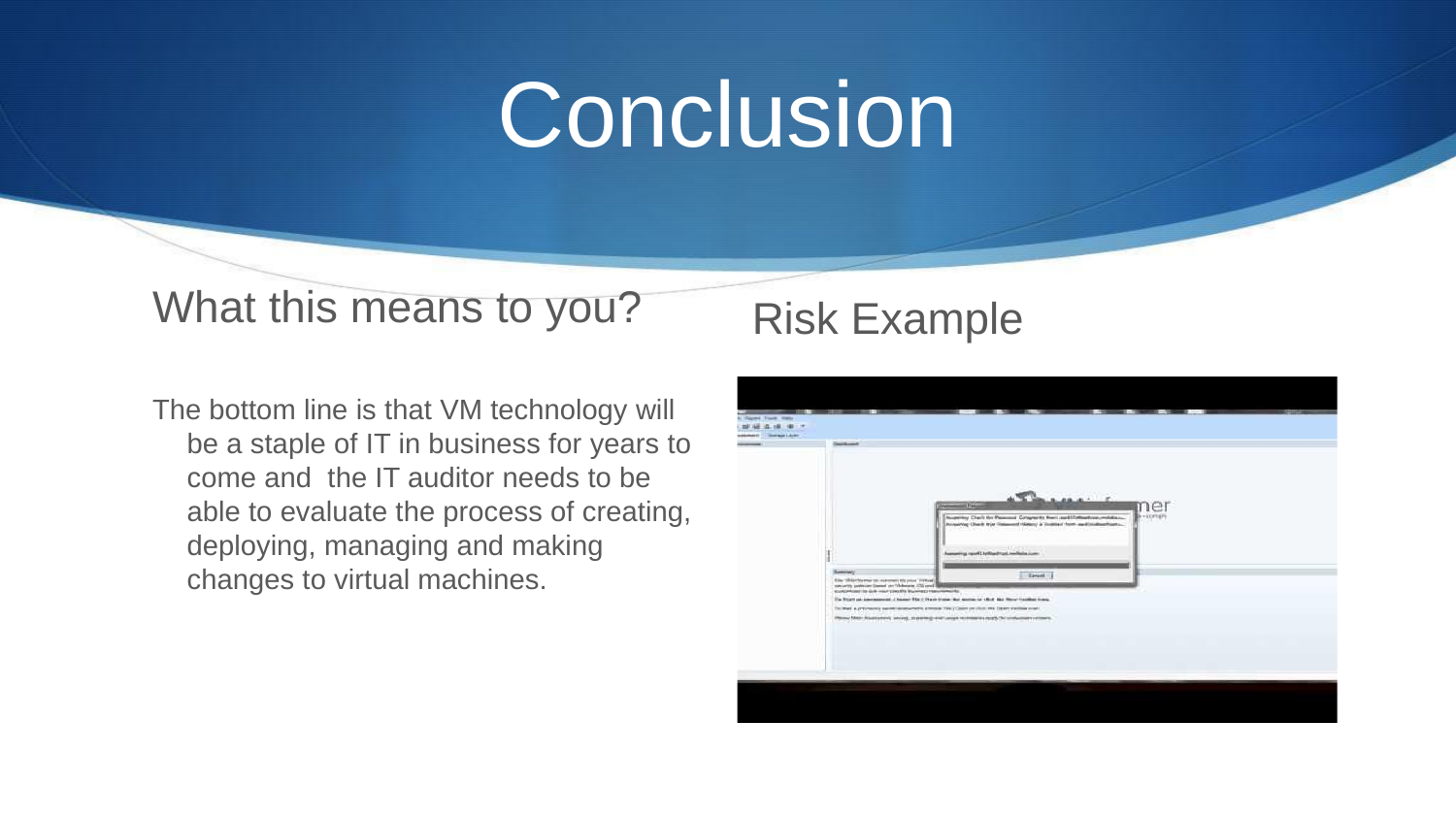

# Conclusion
What this means to you?
Risk Example
The bottom line is that VM technology will be a staple of IT in business for years to come and  the IT auditor needs to be able to evaluate the process of creating, deploying, managing and making changes to virtual machines.